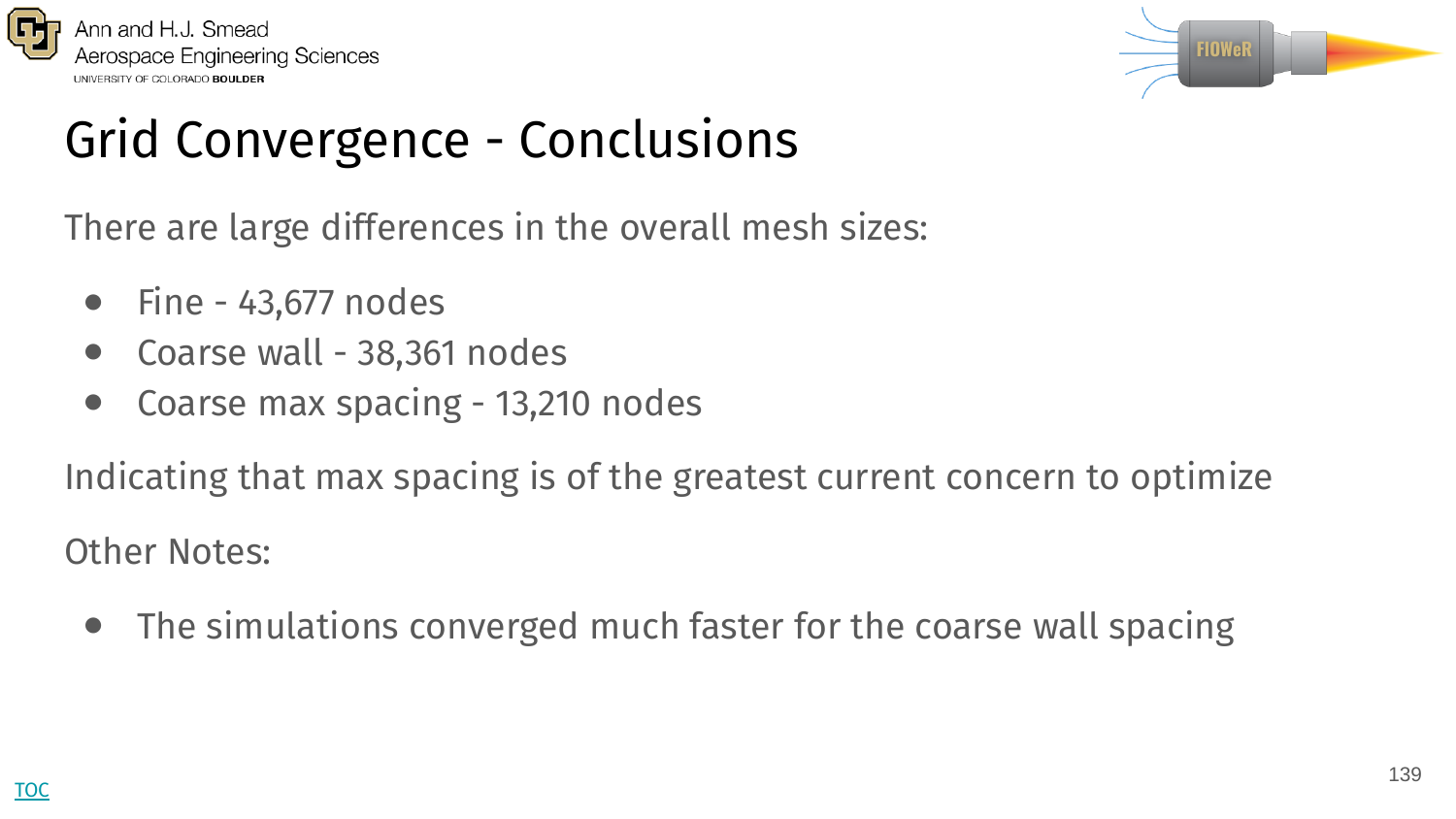

# Grid Convergence - Conclusions

There are large differences in the overall mesh sizes:
Fine - 43,677 nodes
Coarse wall - 38,361 nodes
Coarse max spacing - 13,210 nodes
Indicating that max spacing is of the greatest current concern to optimize
Other Notes:
The simulations converged much faster for the coarse wall spacing
139
TOC